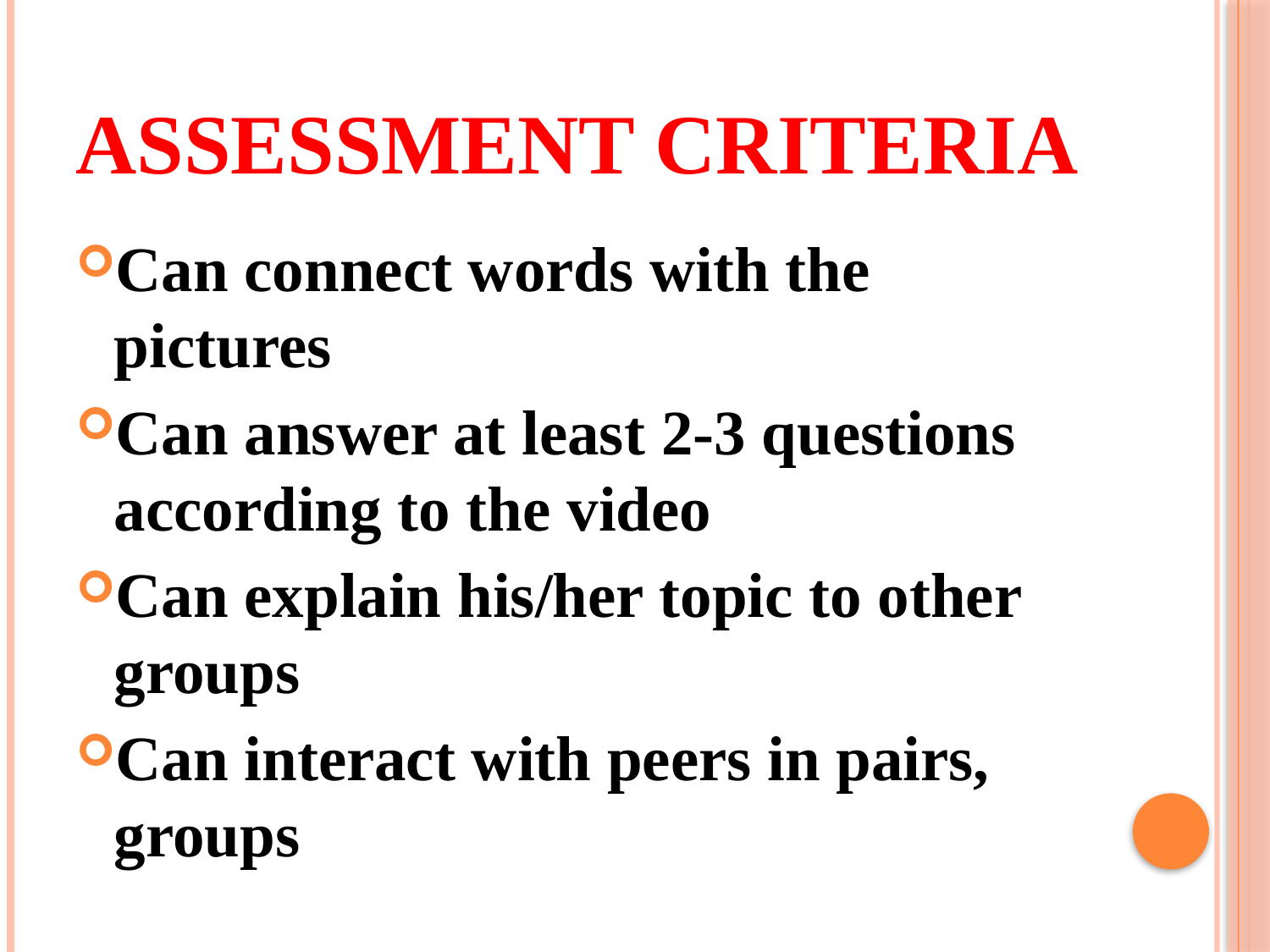

# Assessment criteria
Can connect words with the pictures
Can answer at least 2-3 questions according to the video
Can explain his/her topic to other groups
Can interact with peers in pairs, groups